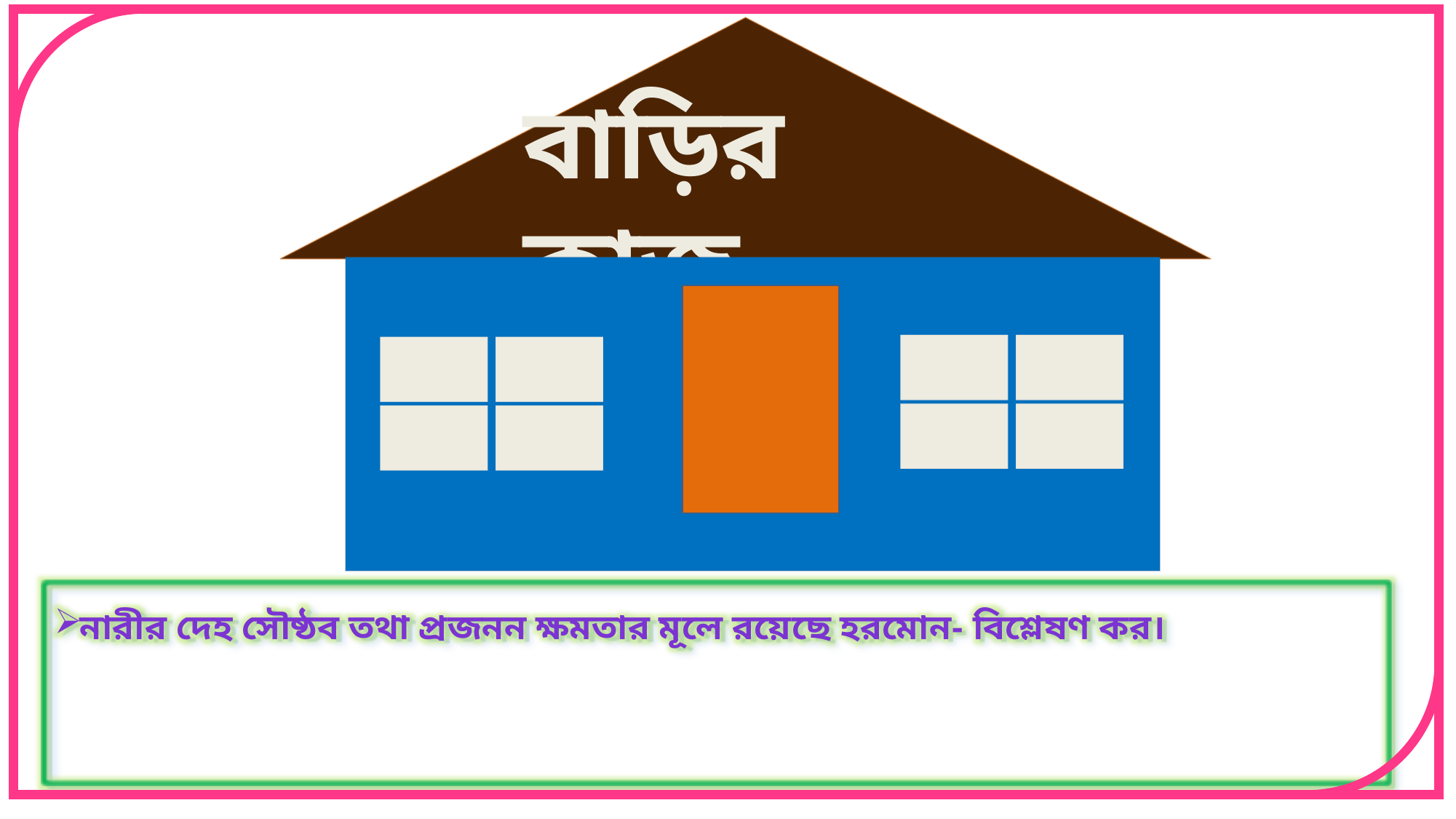

বাড়ির কাজ

 নারীর দেহ সৌষ্ঠব তথা প্রজনন ক্ষমতার মূলে রয়েছে হরমোন- বিশ্লেষণ কর।